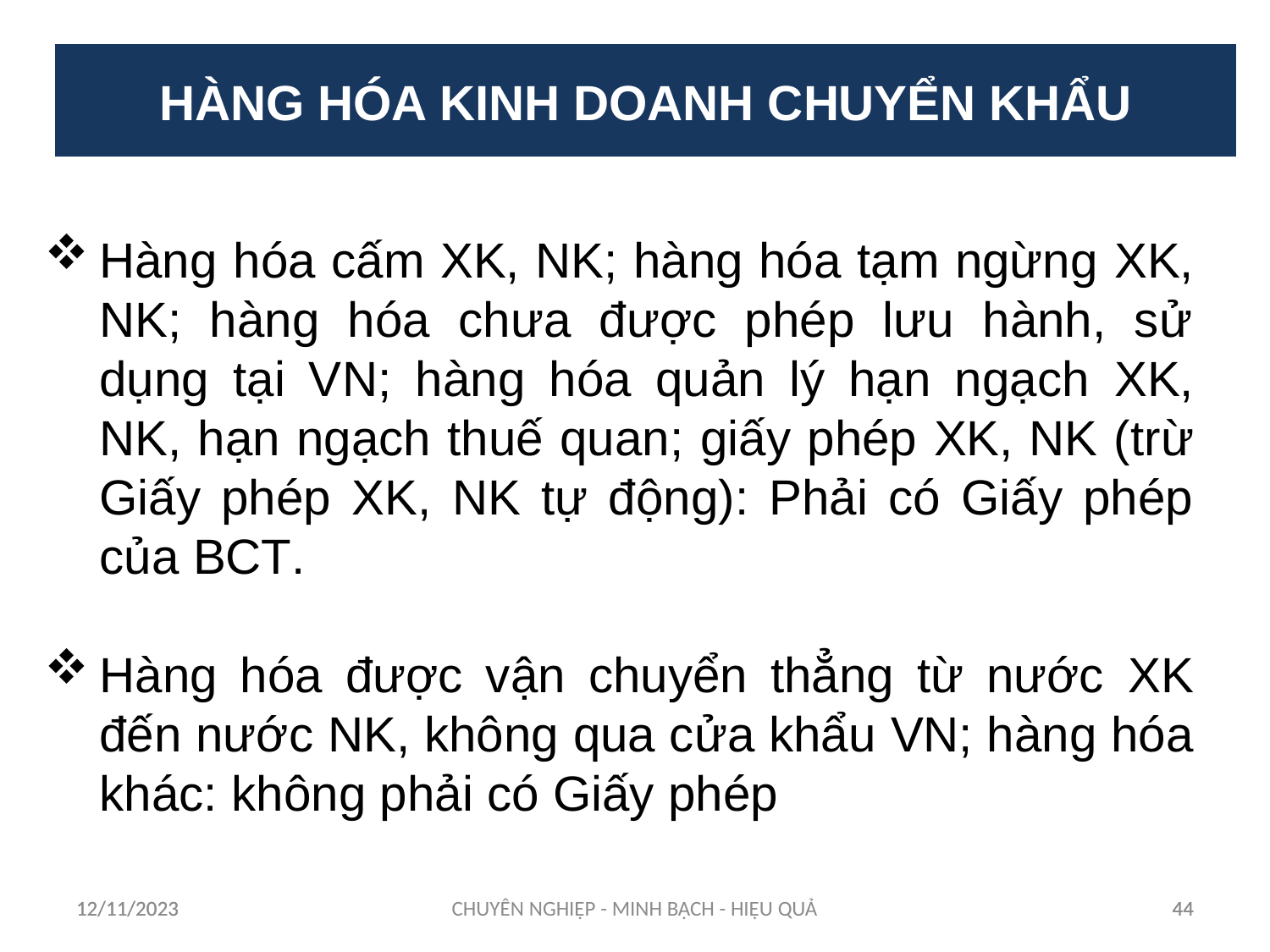

HÀNG HÓA KINH DOANH CHUYỂN KHẨU
Hàng hóa cấm XK, NK; hàng hóa tạm ngừng XK, NK; hàng hóa chưa được phép lưu hành, sử dụng tại VN; hàng hóa quản lý hạn ngạch XK, NK, hạn ngạch thuế quan; giấy phép XK, NK (trừ Giấy phép XK, NK tự động): Phải có Giấy phép của BCT.

Hàng hóa được vận chuyển thẳng từ nước XK đến nước NK, không qua cửa khẩu VN; hàng hóa khác: không phải có Giấy phép
12/11/2023
12/11/2023
CHUYÊN NGHIỆP - MINH BẠCH - HIỆU QUẢ
44
44